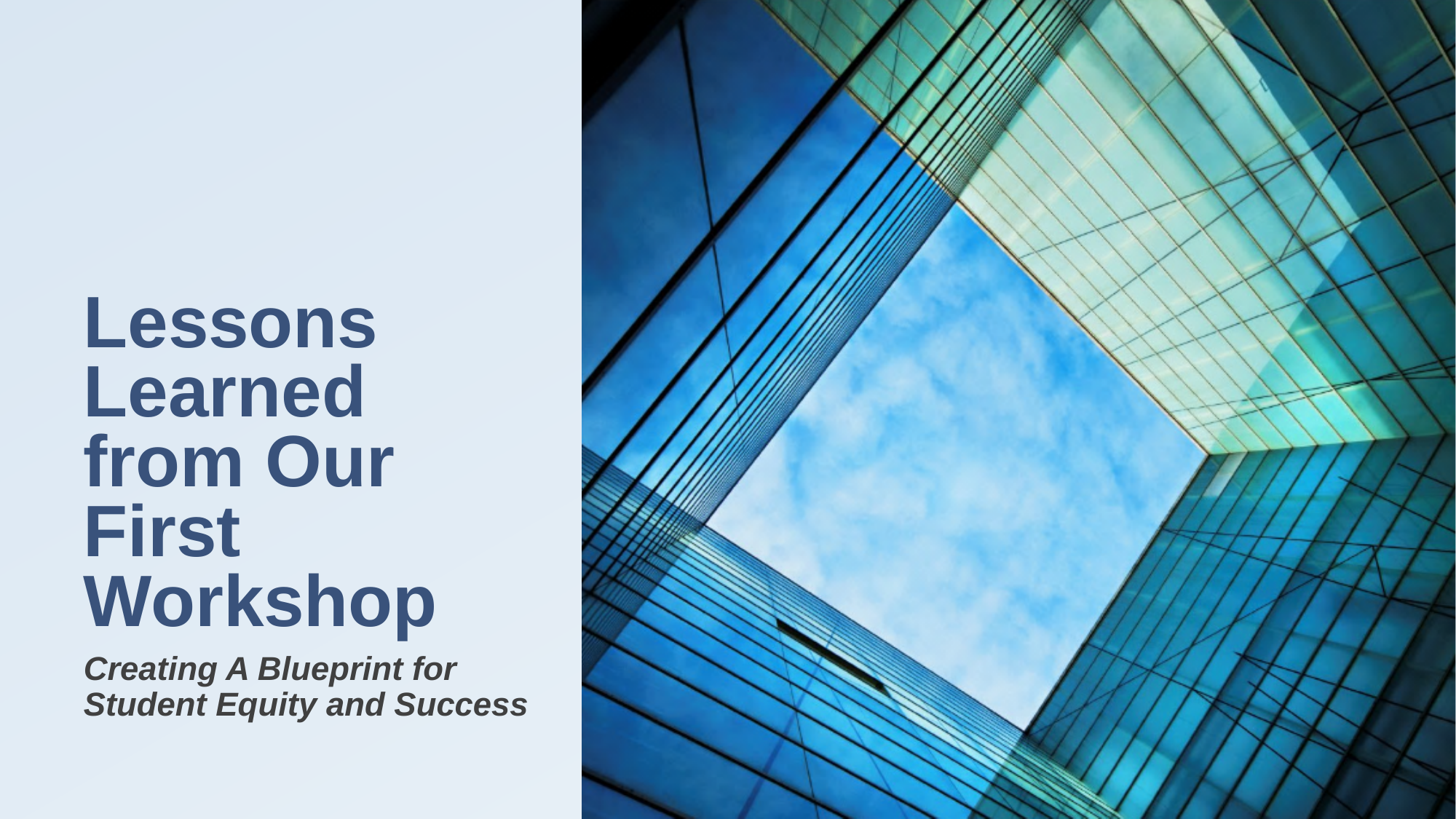

# Lessons Learned from Our First Workshop
Creating A Blueprint for Student Equity and Success